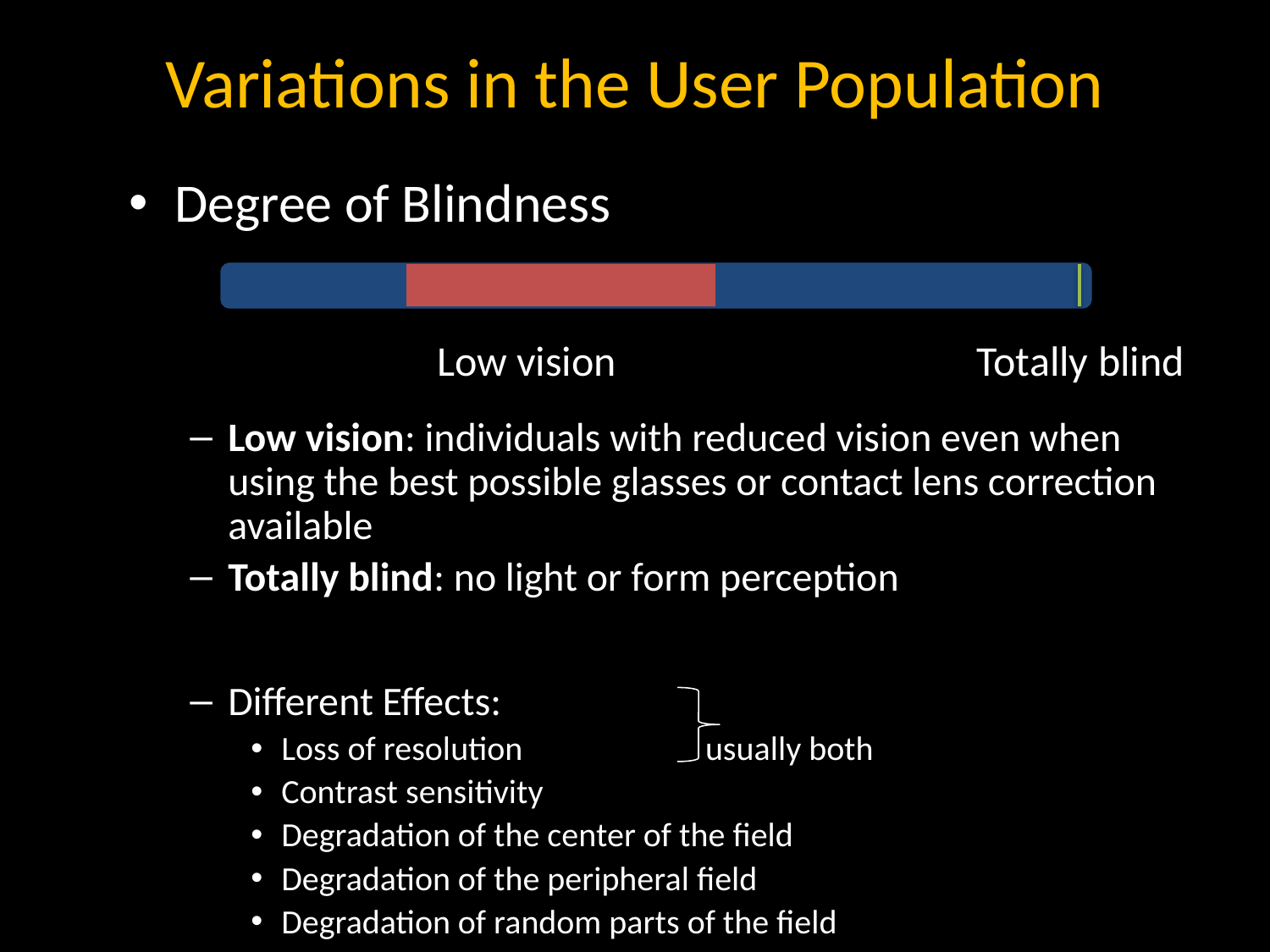

# Variations in the User Population
Degree of Blindness

Low vision: individuals with reduced vision even when using the best possible glasses or contact lens correction available
Totally blind: no light or form perception

Different Effects:
Loss of resolution                        usually both
Contrast sensitivity
Degradation of the center of the field
Degradation of the peripheral field
Degradation of random parts of the field

Low vision
Totally blind